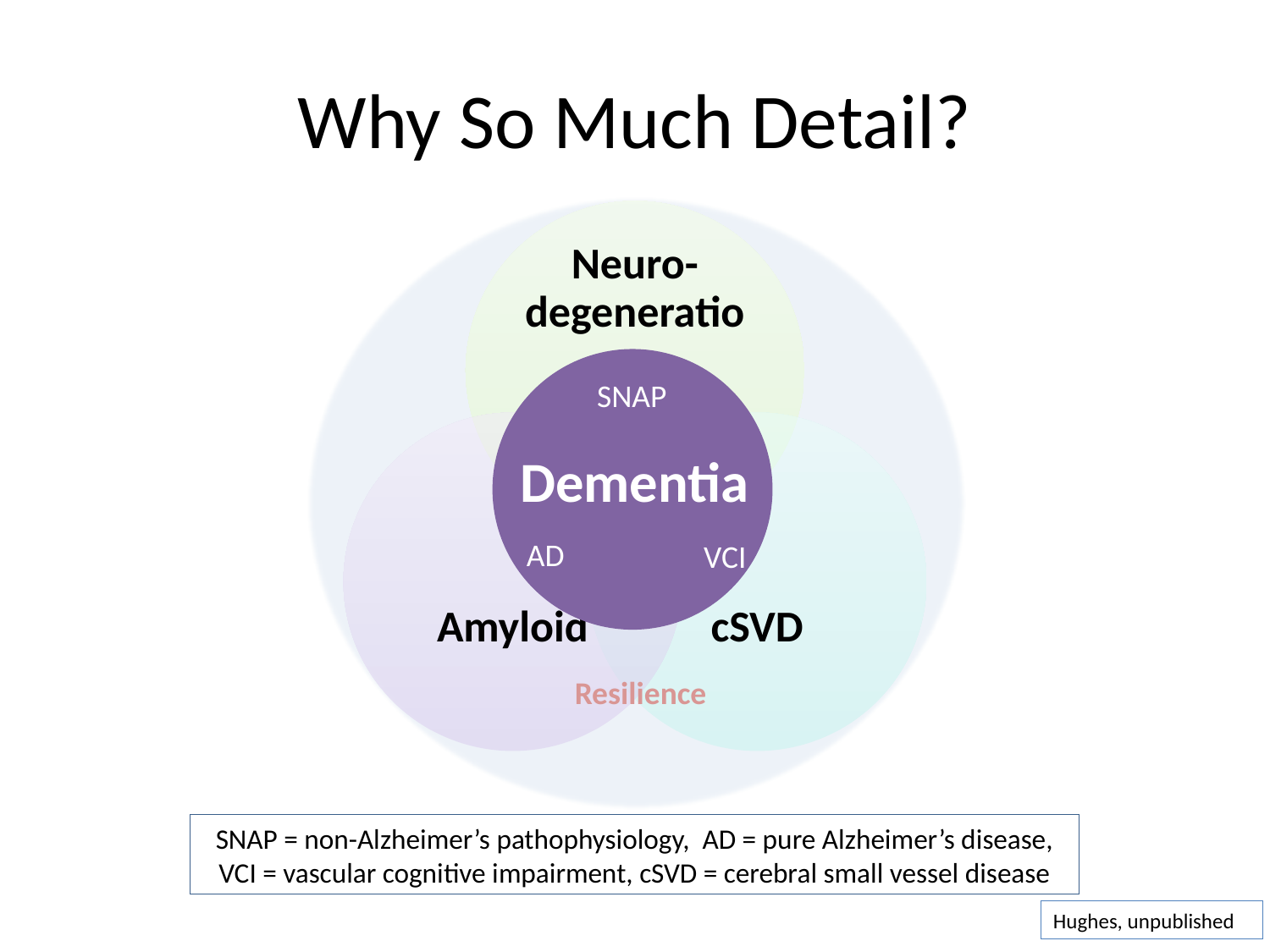

# Why So Much Detail?
Neuro-
degeneration

cSVD

Amyloid

Dementia
SNAP
AD
VCI
Resilience
SNAP = non-Alzheimer’s pathophysiology,  AD = pure Alzheimer’s disease, VCI = vascular cognitive impairment, cSVD = cerebral small vessel disease
Hughes, unpublished